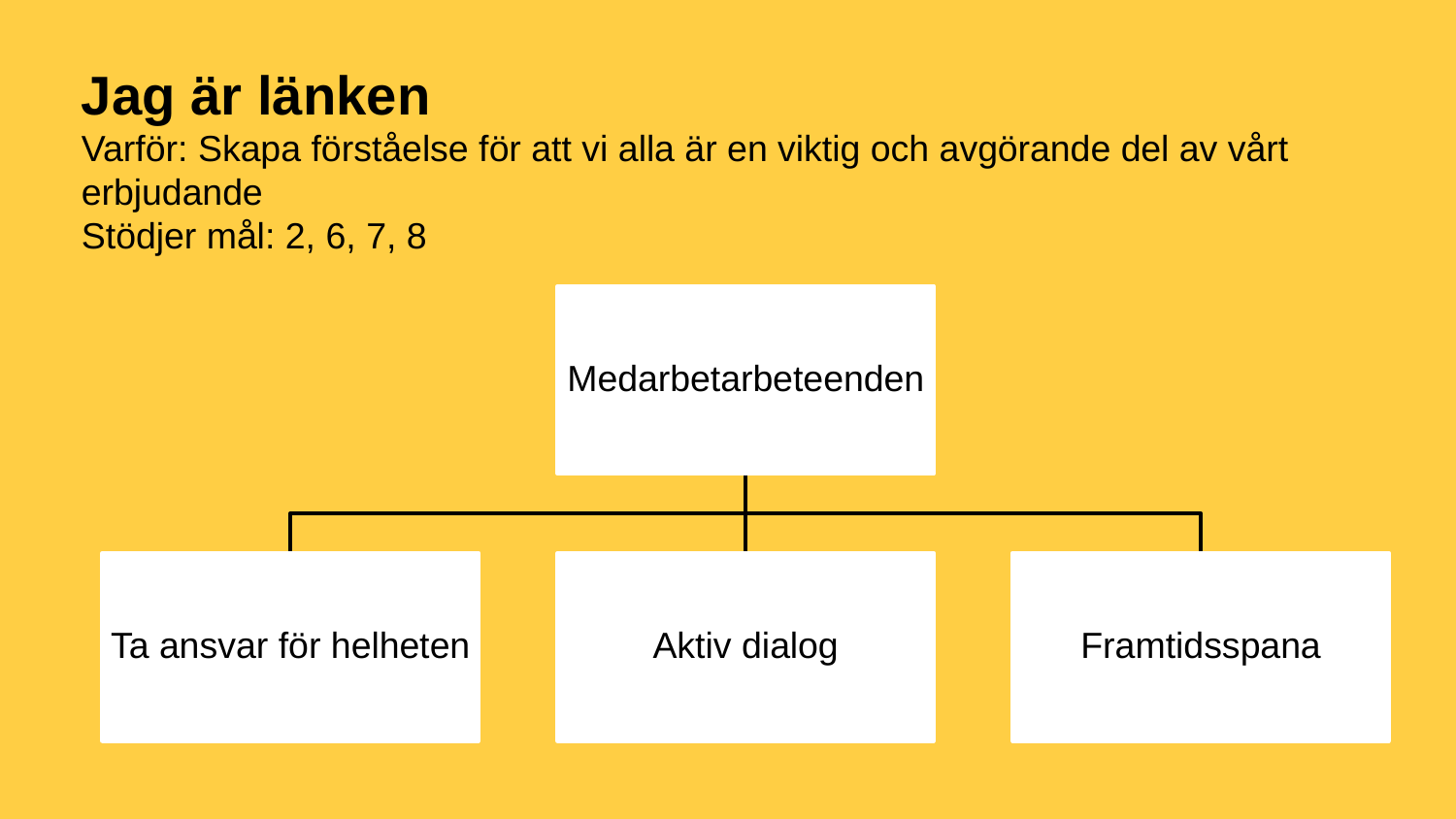

Jag är länken
Varför: Skapa förståelse för att vi alla är en viktig och avgörande del av vårt erbjudande
Stödjer mål: 2, 6, 7, 8
Medarbetarbeteenden
Ta ansvar för helheten
Aktiv dialog
Framtidsspana